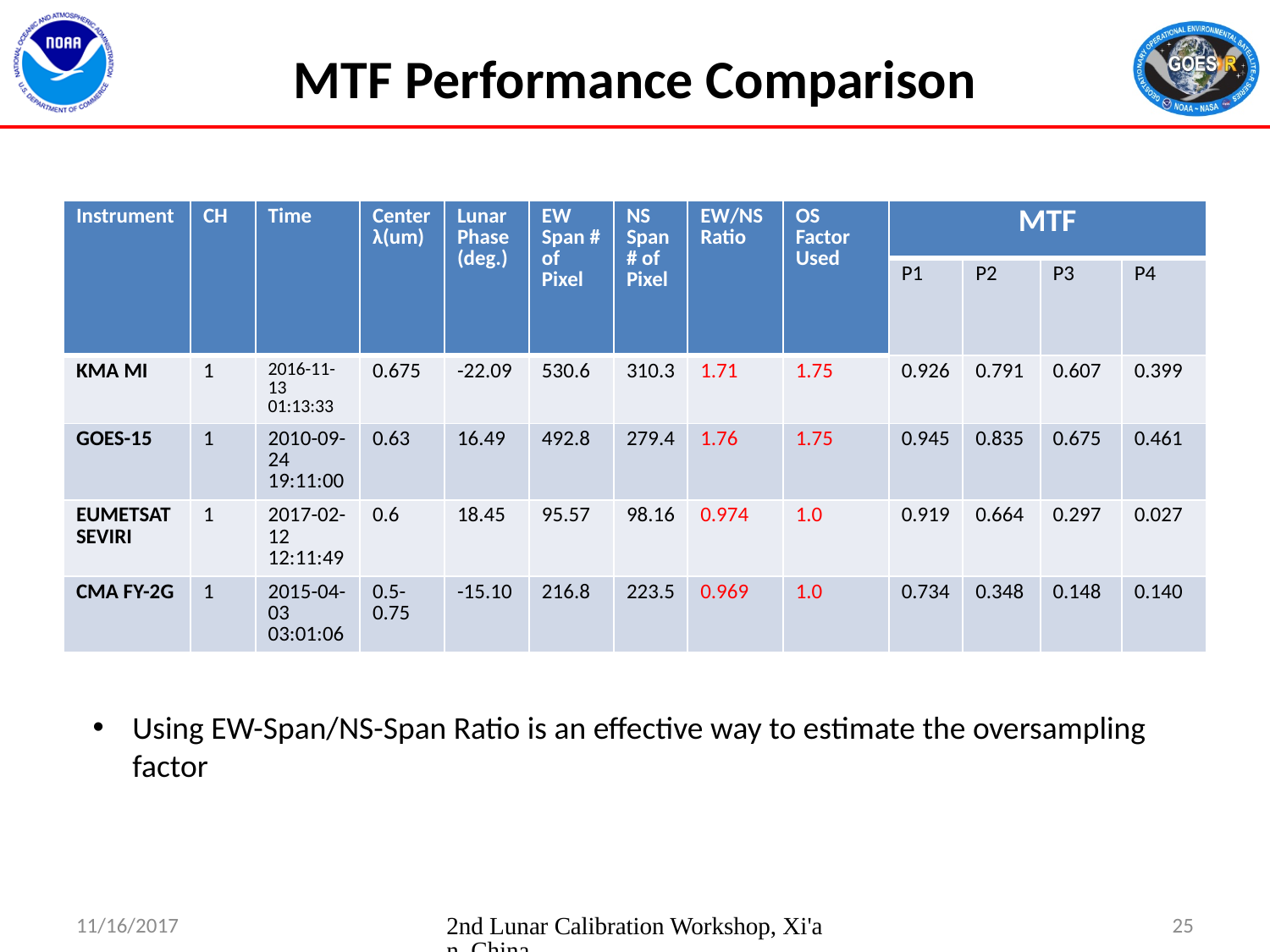

# MTF Performance Comparison
| Instrument | CH | Time | Center λ(um) | Lunar Phase (deg.) | EW Span # of Pixel | NS Span # of Pixel | EW/NS Ratio | OS Factor Used | MTF |  |  |  |
| --- | --- | --- | --- | --- | --- | --- | --- | --- | --- | --- | --- | --- |
|  |  |  |  |  |  |  |  |  | P1 | P2 | P3 | P4 |
| KMA MI | 1 | 2016-11-13 01:13:33 | 0.675 | -22.09 | 530.6 | 310.3 | 1.71 | 1.75 | 0.926 | 0.791 | 0.607 | 0.399 |
| GOES-15 | 1 | 2010-09-24 19:11:00 | 0.63 | 16.49 | 492.8 | 279.4 | 1.76 | 1.75 | 0.945 | 0.835 | 0.675 | 0.461 |
| EUMETSAT SEVIRI | 1 | 2017-02-12 12:11:49 | 0.6 | 18.45 | 95.57 | 98.16 | 0.974 | 1.0 | 0.919 | 0.664 | 0.297 | 0.027 |
| CMA FY-2G | 1 | 2015-04-03 03:01:06 | 0.5-0.75 | -15.10 | 216.8 | 223.5 | 0.969 | 1.0 | 0.734 | 0.348 | 0.148 | 0.140 |
Using EW-Span/NS-Span Ratio is an effective way to estimate the oversampling factor
11/16/2017
2nd Lunar Calibration Workshop, Xi'an, China
25